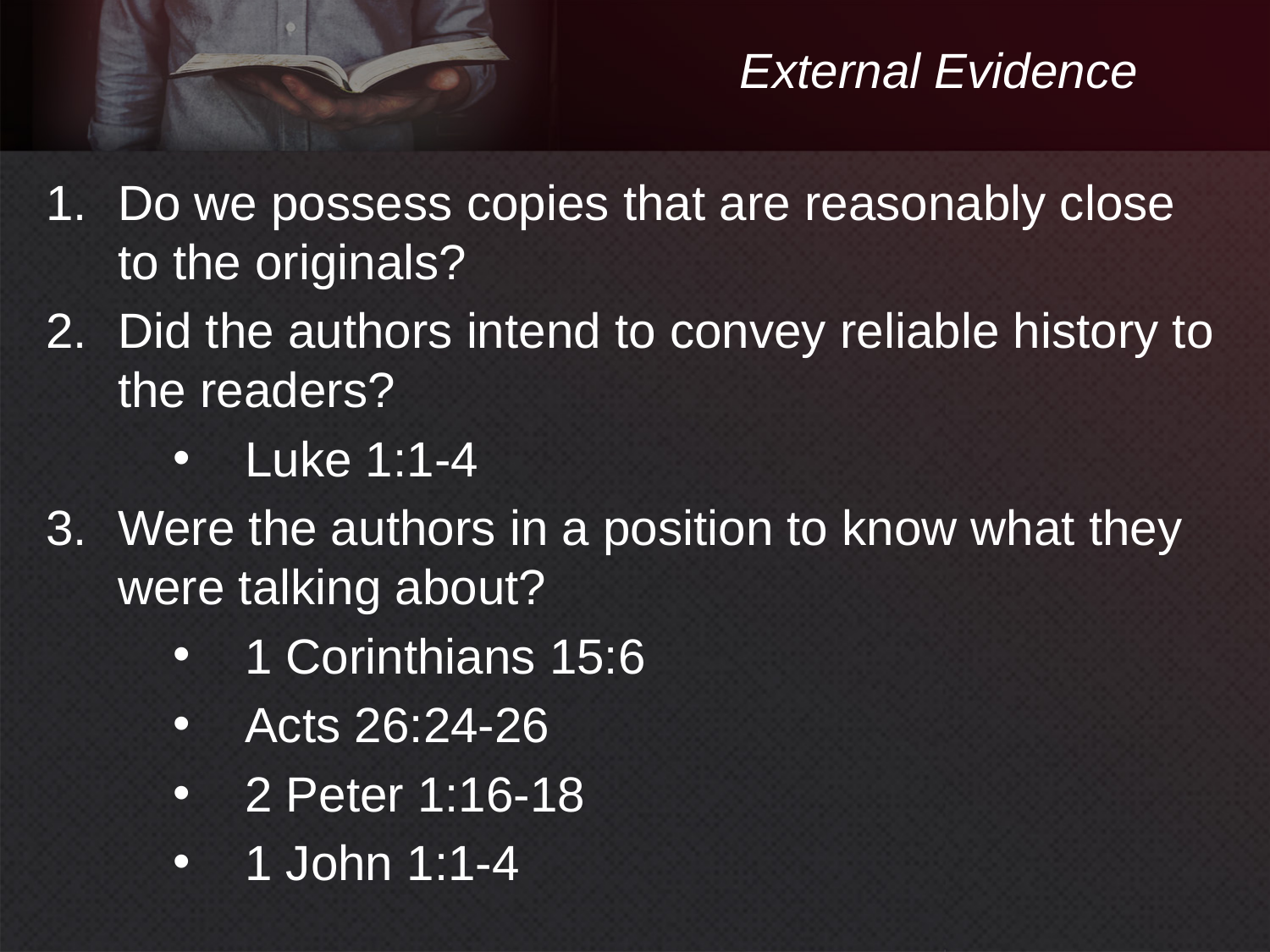

# External Evidence
Do we possess copies that are reasonably close to the originals?
Did the authors intend to convey reliable history to the readers?
Luke 1:1-4
Were the authors in a position to know what they were talking about?
1 Corinthians 15:6
Acts 26:24-26
2 Peter 1:16-18
1 John 1:1-4